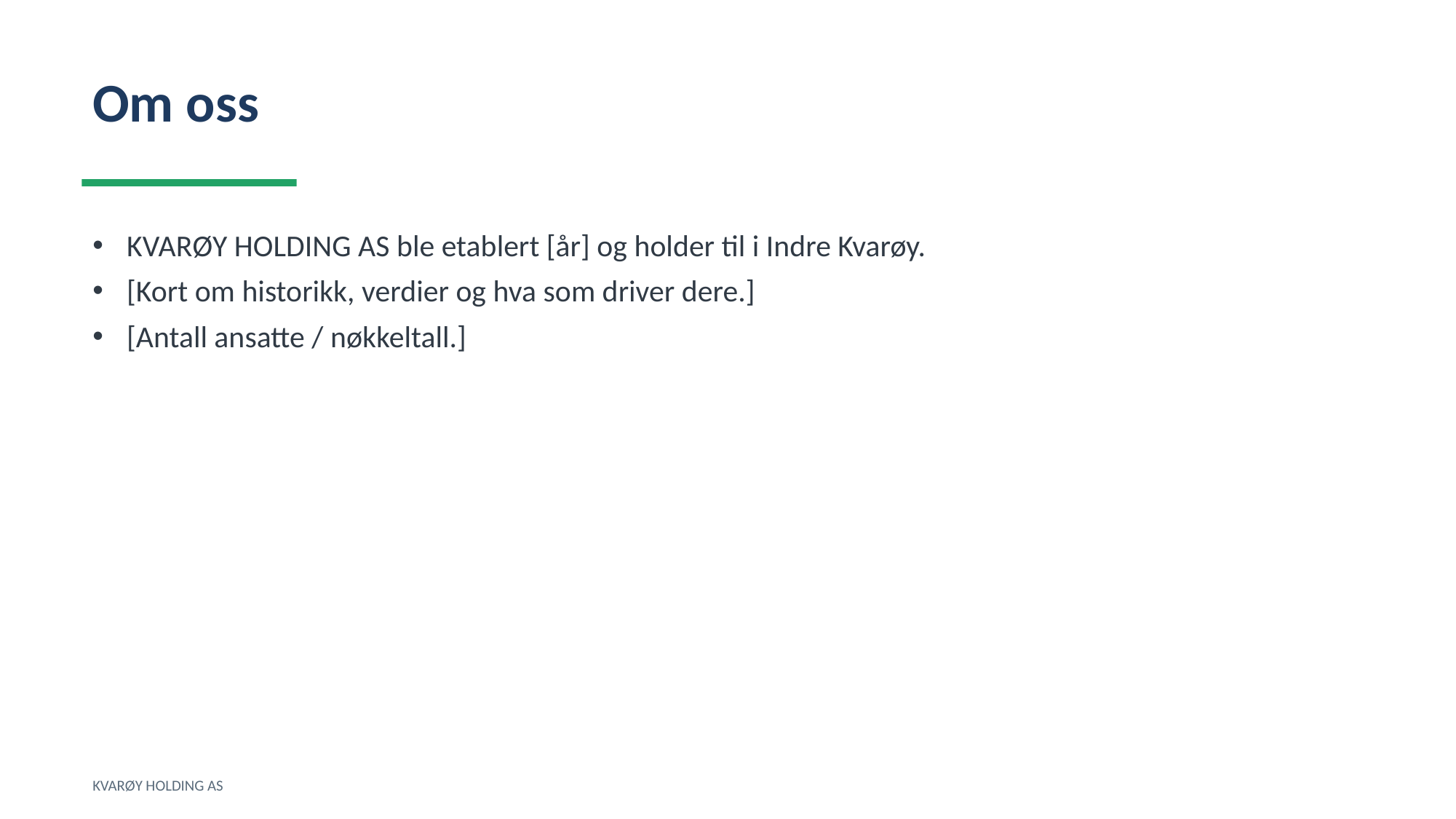

Om oss

KVARØY HOLDING AS ble etablert [år] og holder til i Indre Kvarøy.
[Kort om historikk, verdier og hva som driver dere.]
[Antall ansatte / nøkkeltall.]
KVARØY HOLDING AS